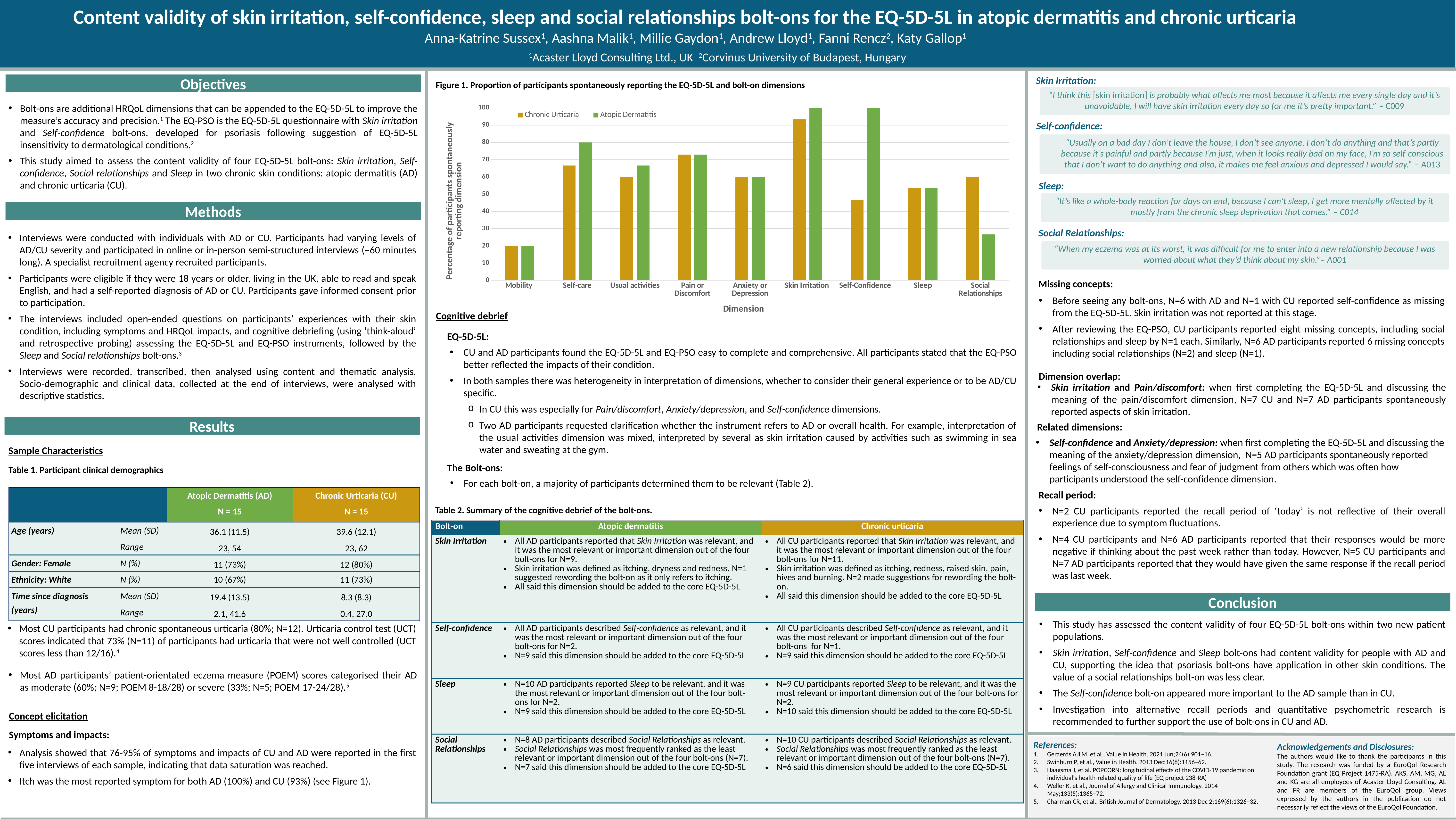

Content validity of skin irritation, self-confidence, sleep and social relationships bolt-ons for the EQ-5D-5L in atopic dermatitis and chronic urticaria
Anna-Katrine Sussex1, Aashna Malik1, Millie Gaydon1, Andrew Lloyd1, Fanni Rencz2, Katy Gallop1
1Acaster Lloyd Consulting Ltd., UK  2Corvinus University of Budapest, Hungary
Skin Irritation:
Objectives
Figure 1. Proportion of participants spontaneously reporting the EQ-5D-5L and bolt-on dimensions

“I think this [skin irritation] is probably what affects me most because it affects me every single day and it’s unavoidable, I will have skin irritation every day so for me it’s pretty important.” – C009

### Chart

| Category | Chronic Urticaria | Atopic Dermatitis |
|---|---|---|
| Mobility  | 20.0 | 20.0 |
| Self-care | 66.6666666667 | 80.0 |
| Usual activities | 60.0 | 66.6666666667 |
| Pain or Discomfort | 73.0 | 73.0 |
| Anxiety or Depression | 60.0 | 60.0 |
| Skin Irritation  | 93.3333333333 | 100.0 |
| Self-Confidence | 46.6666666667 | 100.0 |
| Sleep | 53.3333333333 | 53.3333333333 |
| Social Relationships | 60.0 | 26.6666666667 |
Bolt-ons are additional HRQoL dimensions that can be appended to the EQ-5D-5L to improve the measure’s accuracy and precision.1 The EQ-PSO is the EQ-5D-5L questionnaire with Skin irritation and Self-confidence bolt-ons, developed for psoriasis following suggestion of EQ-5D-5L insensitivity to dermatological conditions.2
This study aimed to assess the content validity of four EQ-5D-5L bolt-ons: Skin irritation, Self-confidence, Social relationships and Sleep in two chronic skin conditions: atopic dermatitis (AD) and chronic urticaria (CU).
Self-confidence:

“Usually on a bad day I don’t leave the house, I don’t see anyone, I don’t do anything and that’s partly because it’s painful and partly because I’m just, when it looks really bad on my face, I’m so self-conscious that I don’t want to do anything and also, it makes me feel anxious and depressed I would say.” – A013
Sleep:
“It’s like a whole-body reaction for days on end, because I can’t sleep, I get more mentally affected by it mostly from the chronic sleep deprivation that comes.” – C014

Methods
Social Relationships:
Interviews were conducted with individuals with AD or CU. Participants had varying levels of AD/CU severity and participated in online or in-person semi-structured interviews (~60 minutes long). A specialist recruitment agency recruited participants.
Participants were eligible if they were 18 years or older, living in the UK, able to read and speak English, and had a self-reported diagnosis of AD or CU. Participants gave informed consent prior to participation.
The interviews included open-ended questions on participants’ experiences with their skin condition, including symptoms and HRQoL impacts, and cognitive debriefing (using ‘think-aloud’ and retrospective probing) assessing the EQ-5D-5L and EQ-PSO instruments, followed by the Sleep and Social relationships bolt-ons.3
Interviews were recorded, transcribed, then analysed using content and thematic analysis. Socio-demographic and clinical data, collected at the end of interviews, were analysed with descriptive statistics.
“When my eczema was at its worst, it was difficult for me to enter into a new relationship because I was worried about what they’d think about my skin.”– A001

Missing concepts:
Before seeing any bolt-ons, N=6 with AD and N=1 with CU reported self-confidence as missing from the EQ-5D-5L. Skin irritation was not reported at this stage.
After reviewing the EQ-PSO, CU participants reported eight missing concepts, including social relationships and sleep by N=1 each. Similarly, N=6 AD participants reported 6 missing concepts including social relationships (N=2) and sleep (N=1).
Cognitive debrief
EQ-5D-5L:
CU and AD participants found the EQ-5D-5L and EQ-PSO easy to complete and comprehensive. All participants stated that the EQ-PSO better reflected the impacts of their condition.
In both samples there was heterogeneity in interpretation of dimensions, whether to consider their general experience or to be AD/CU specific.
In CU this was especially for Pain/discomfort, Anxiety/depression, and Self-confidence dimensions.
Two AD participants requested clarification whether the instrument refers to AD or overall health. For example, interpretation of the usual activities dimension was mixed, interpreted by several as skin irritation caused by activities such as swimming in sea water and sweating at the gym.
Dimension overlap:
Skin irritation and Pain/discomfort: when first completing the EQ-5D-5L and discussing the meaning of the pain/discomfort dimension, N=7 CU and N=7 AD participants spontaneously reported aspects of skin irritation.
Results
Related dimensions:
Self-confidence and Anxiety/depression: when first completing the EQ-5D-5L and discussing the meaning of the anxiety/depression dimension,  N=5 AD participants spontaneously reported feelings of self-consciousness and fear of judgment from others which was often how participants understood the self-confidence dimension.

Sample Characteristics
The Bolt-ons:
Table 1. Participant clinical demographics
For each bolt-on, a majority of participants determined them to be relevant (Table 2).
Recall period:
|  |  | Atopic Dermatitis (AD) N = 15 | Chronic Urticaria (CU) N = 15 |
| --- | --- | --- | --- |
| Age (years) | Mean (SD) | 36.1 (11.5) | 39.6 (12.1) |
|  | Range | 23, 54 | 23, 62 |
| Gender: Female | N (%) | 11 (73%) | 12 (80%) |
| Ethnicity: White | N (%) | 10 (67%) | 11 (73%) |
| Time since diagnosis (years) | Mean (SD) | 19.4 (13.5) | 8.3 (8.3) |
|  | Range | 2.1, 41.6 | 0.4, 27.0 |
Table 2. Summary of the cognitive debrief of the bolt-ons.
N=2 CU participants reported the recall period of ‘today’ is not reflective of their overall experience due to symptom fluctuations.
N=4 CU participants and N=6 AD participants reported that their responses would be more negative if thinking about the past week rather than today. However, N=5 CU participants and N=7 AD participants reported that they would have given the same response if the recall period was last week.
| Bolt-on | Atopic dermatitis | Chronic urticaria |
| --- | --- | --- |
| Skin Irritation | All AD participants reported that Skin Irritation was relevant, and it was the most relevant or important dimension out of the four bolt-ons for N=9. Skin irritation was defined as itching, dryness and redness. N=1 suggested rewording the bolt-on as it only refers to itching. All said this dimension should be added to the core EQ-5D-5L | All CU participants reported that Skin Irritation was relevant, and it was the most relevant or important dimension out of the four bolt-ons for N=11. Skin irritation was defined as itching, redness, raised skin, pain, hives and burning. N=2 made suggestions for rewording the bolt-on. All said this dimension should be added to the core EQ-5D-5L |
| Self-confidence | All AD participants described Self-confidence as relevant, and it was the most relevant or important dimension out of the four bolt-ons for N=2. N=9 said this dimension should be added to the core EQ-5D-5L | All CU participants described Self-confidence as relevant, and it was the most relevant or important dimension out of the four bolt-ons  for N=1. N=9 said this dimension should be added to the core EQ-5D-5L |
| Sleep | N=10 AD participants reported Sleep to be relevant, and it was the most relevant or important dimension out of the four bolt-ons for N=2. N=9 said this dimension should be added to the core EQ-5D-5L | N=9 CU participants reported Sleep to be relevant, and it was the most relevant or important dimension out of the four bolt-ons for N=2. N=10 said this dimension should be added to the core EQ-5D-5L |
| Social Relationships | N=8 AD participants described Social Relationships as relevant. Social Relationships was most frequently ranked as the least relevant or important dimension out of the four bolt-ons (N=7). N=7 said this dimension should be added to the core EQ-5D-5L | N=10 CU participants described Social Relationships as relevant. Social Relationships was most frequently ranked as the least relevant or important dimension out of the four bolt-ons (N=7). N=6 said this dimension should be added to the core EQ-5D-5L |
Conclusion
This study has assessed the content validity of four EQ-5D-5L bolt-ons within two new patient populations.
Skin irritation, Self-confidence and Sleep bolt-ons had content validity for people with AD and CU, supporting the idea that psoriasis bolt-ons have application in other skin conditions. The value of a social relationships bolt-on was less clear.
The Self-confidence bolt-on appeared more important to the AD sample than in CU.
Investigation into alternative recall periods and quantitative psychometric research is recommended to further support the use of bolt-ons in CU and AD.
Most CU participants had chronic spontaneous urticaria (80%; N=12). Urticaria control test (UCT) scores indicated that 73% (N=11) of participants had urticaria that were not well controlled (UCT scores less than 12/16).4
Most AD participants’ patient-orientated eczema measure (POEM) scores categorised their AD as moderate (60%; N=9; POEM 8-18/28) or severe (33%; N=5; POEM 17-24/28).5
Concept elicitation
Symptoms and impacts:

References:
Geraerds AJLM, et al., Value in Health. 2021 Jun;24(6):901–16.
Swinburn P, et al., Value in Health. 2013 Dec;16(8):1156–62.
Haagsma J, et al. POPCORN: longitudinal effects of the COVID-19 pandemic on individual's health-related quality of life (EQ project 238-RA)
Weller K, et al., Journal of Allergy and Clinical Immunology. 2014 May;133(5):1365–72.
Charman CR, et al., British Journal of Dermatology. 2013 Dec 2;169(6):1326–32.
Acknowledgements and Disclosures:
The authors would like to thank the participants in this study. The research was funded by a EuroQol Research Foundation grant (EQ Project 1475-RA). AKS, AM, MG, AL and KG are all employees of Acaster Lloyd Consulting. AL and FR are members of the EuroQol group. Views expressed by the authors in the publication do not necessarily reflect the views of the EuroQol Foundation.
Analysis showed that 76-95% of symptoms and impacts of CU and AD were reported in the first five interviews of each sample, indicating that data saturation was reached.
Itch was the most reported symptom for both AD (100%) and CU (93%) (see Figure 1).